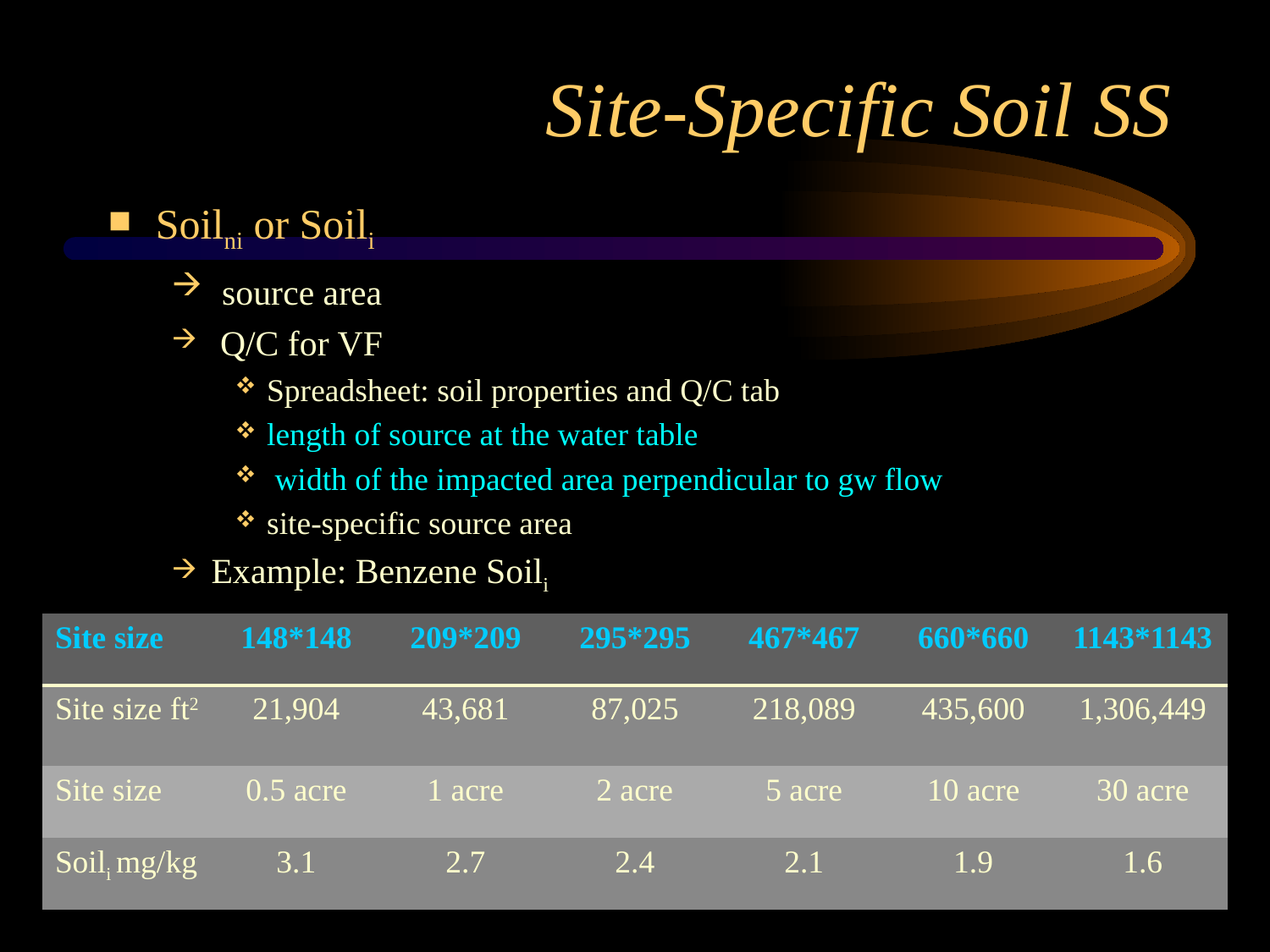

# Site-Specific Soil SS
Soilni or Soili
 source area
 Q/C for VF
Spreadsheet: soil properties and Q/C tab
length of source at the water table
 width of the impacted area perpendicular to gw flow
site-specific source area
Example: Benzene Soili

| Site size | 148\*148 | 209\*209 | 295\*295 | 467\*467 | 660\*660 | 1143\*1143 |
| --- | --- | --- | --- | --- | --- | --- |
| Site size ft2 | 21,904 | 43,681 | 87,025 | 218,089 | 435,600 | 1,306,449 |
| Site size | 0.5 acre | 1 acre | 2 acre | 5 acre | 10 acre | 30 acre |
| Soili mg/kg | 3.1 | 2.7 | 2.4 | 2.1 | 1.9 | 1.6 |